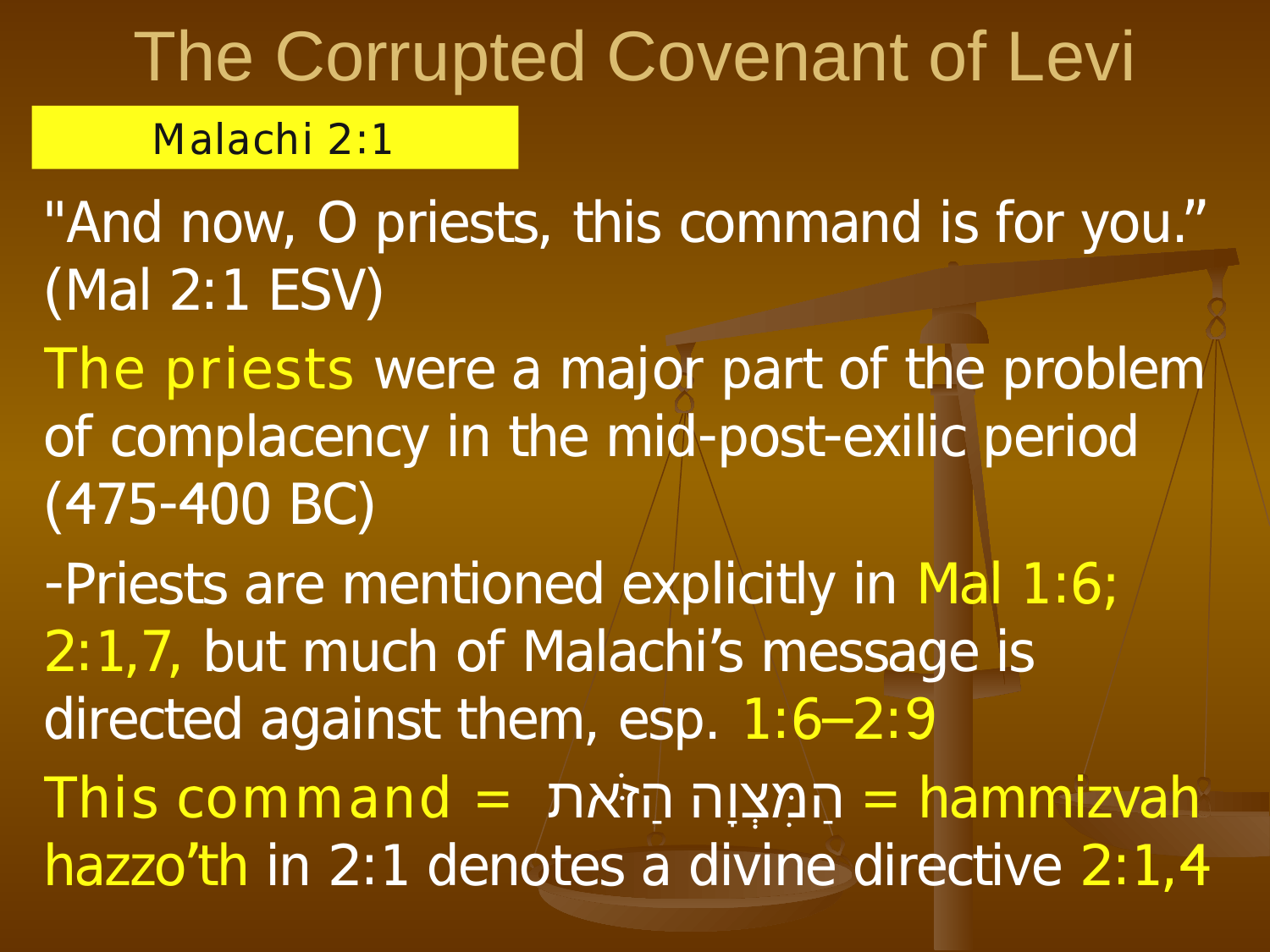

# The Corrupted Covenant of Levi
Malachi 2:1
"And now, O priests, this command is for you.” (Mal 2:1 ESV)
The priests were a major part of the problem of complacency in the mid-post-exilic period (475-400 BC)
-Priests are mentioned explicitly in Mal 1:6; 2:1,7, but much of Malachi’s message is directed against them, esp. 1:6–2:9
This command =  הַמִּצְוָה הַזֹּאת = hammizvah hazzo’th in 2:1 denotes a divine directive 2:1,4